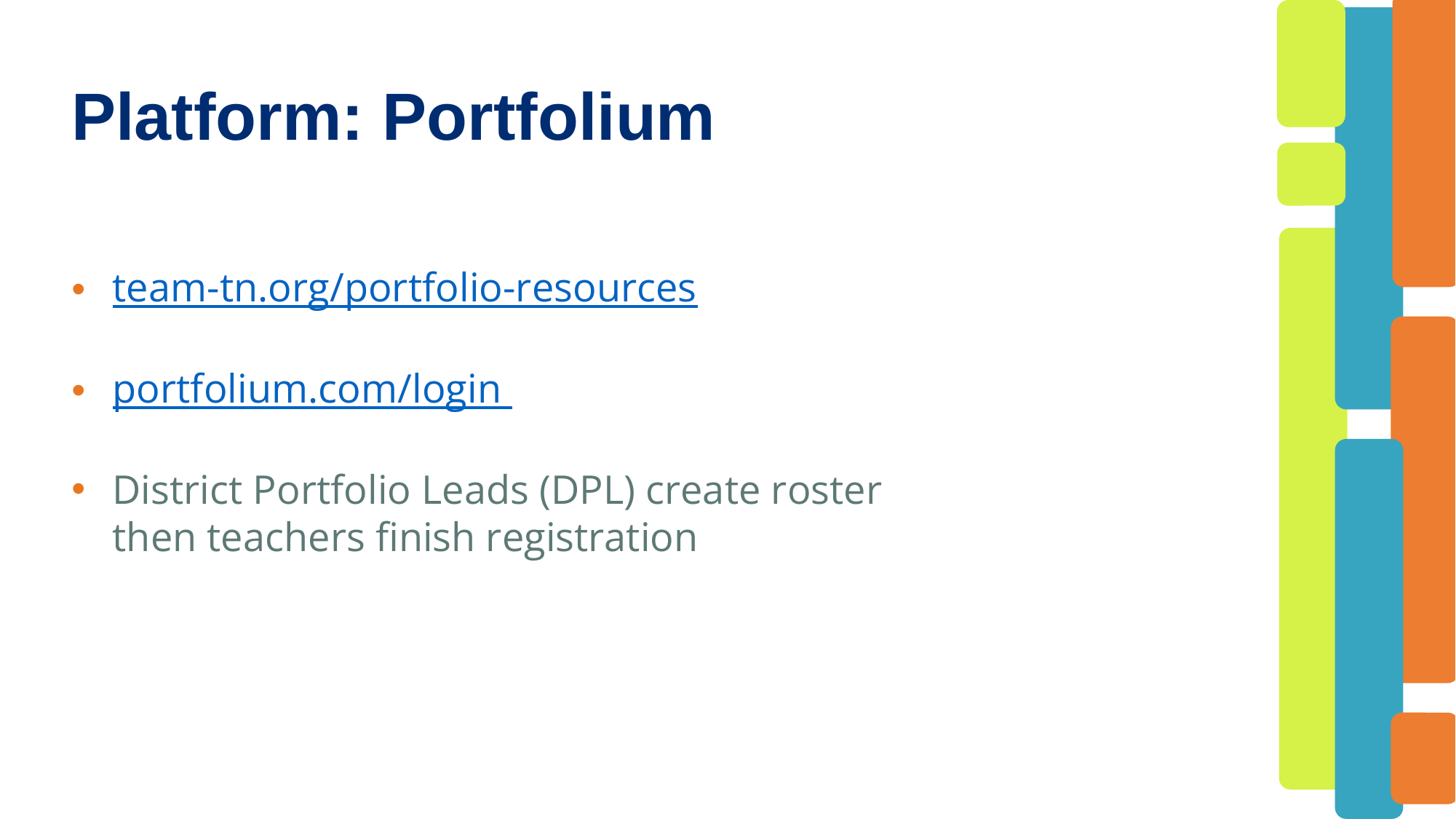

Platform: Portfolium

team-tn.org/portfolio-resources

portfolium.com/login

District Portfolio Leads (DPL) create roster then teachers finish registration